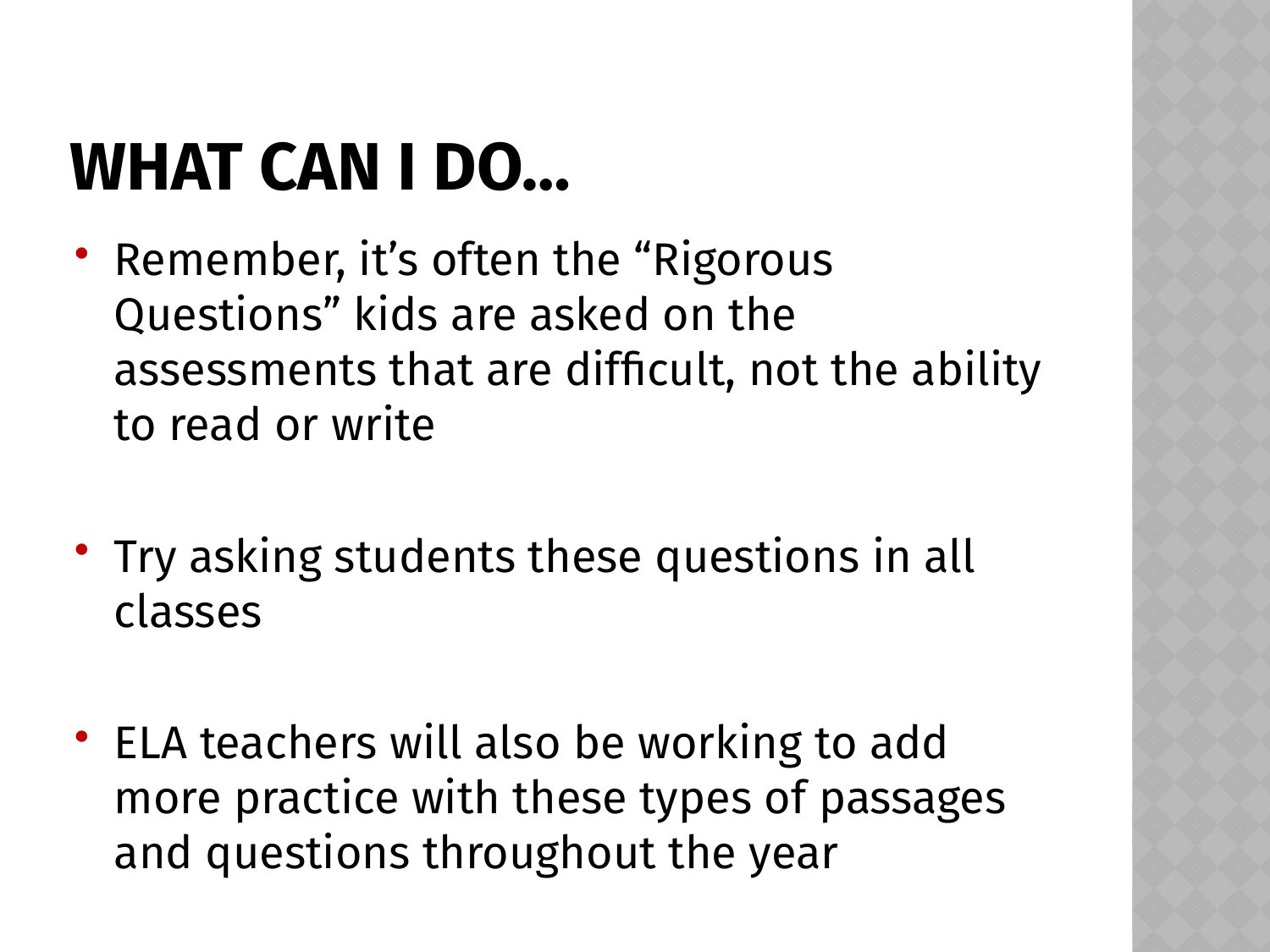

# What can I do…
Remember, it’s often the “Rigorous Questions” kids are asked on the assessments that are difficult, not the ability to read or write

Try asking students these questions in all classes

ELA teachers will also be working to add more practice with these types of passages and questions throughout the year